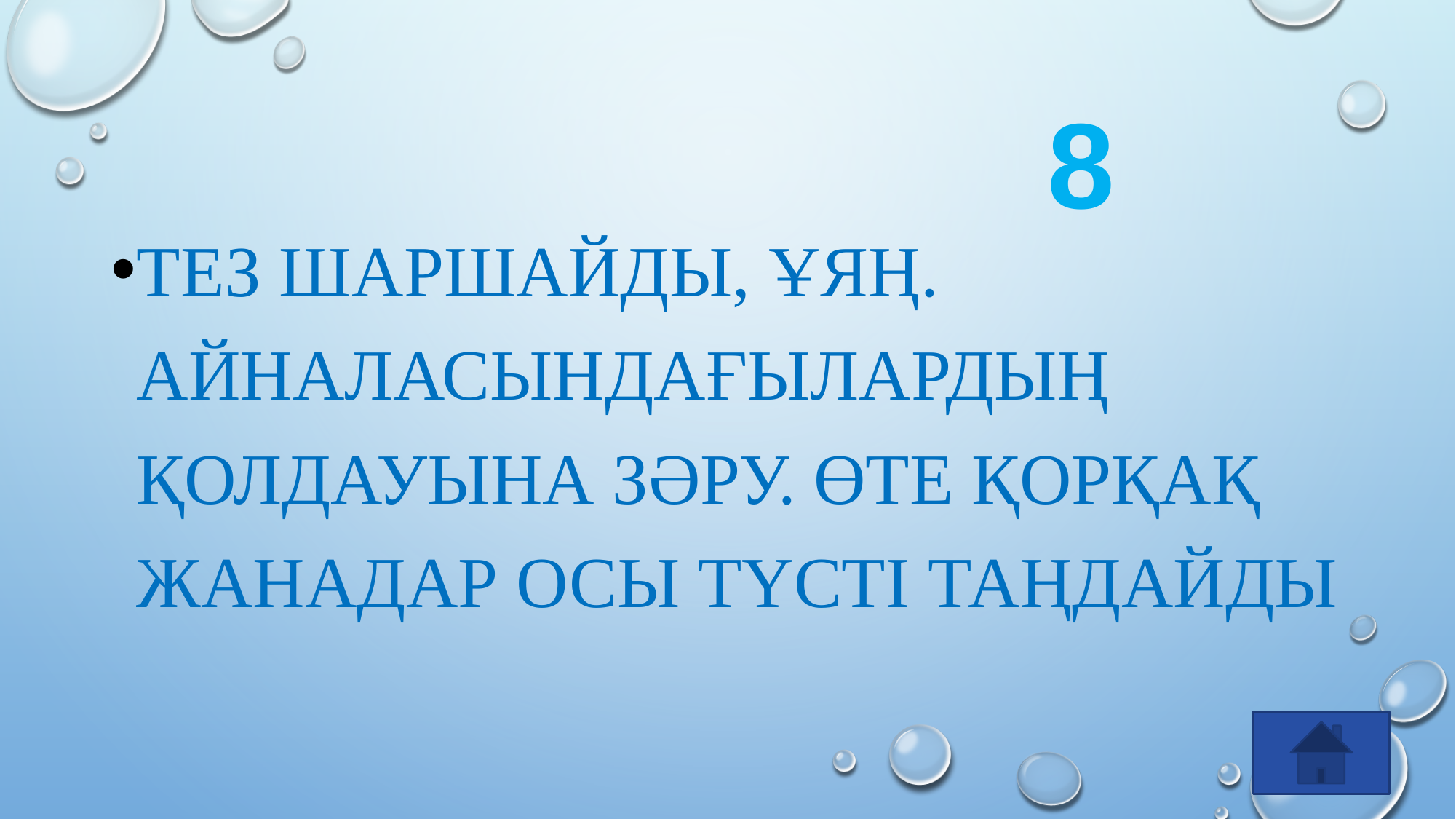

# 8
Тез шаршайды, ұяң. Айналасындағылардың қолдауына зәру. Өте қорқақ жанадар осы түсті таңдайды